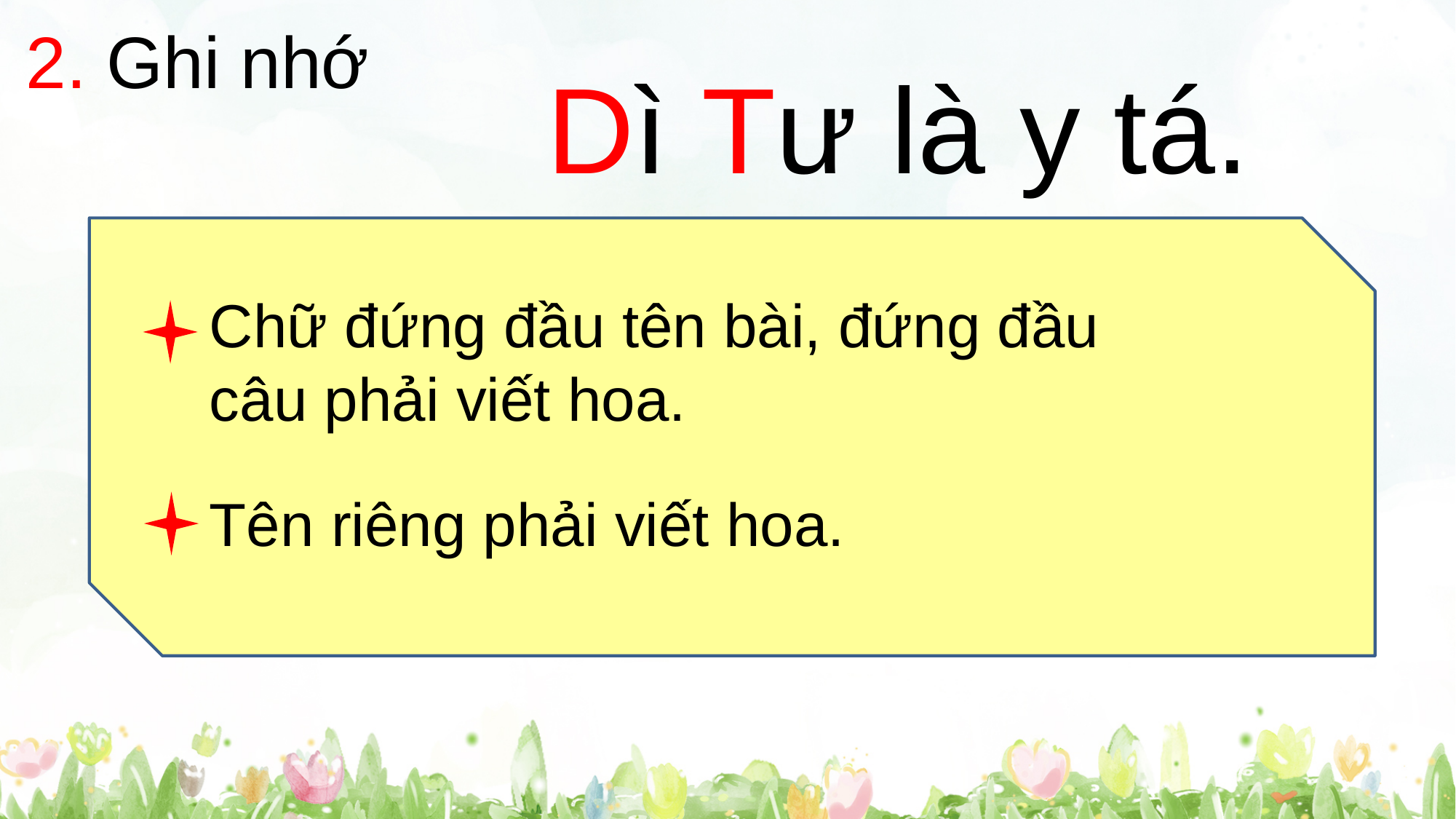

2. Ghi nhớ
Dì Tư là y tá.

Chữ đứng đầu tên bài, đứng đầu
câu phải viết hoa.

Tên riêng phải viết hoa.